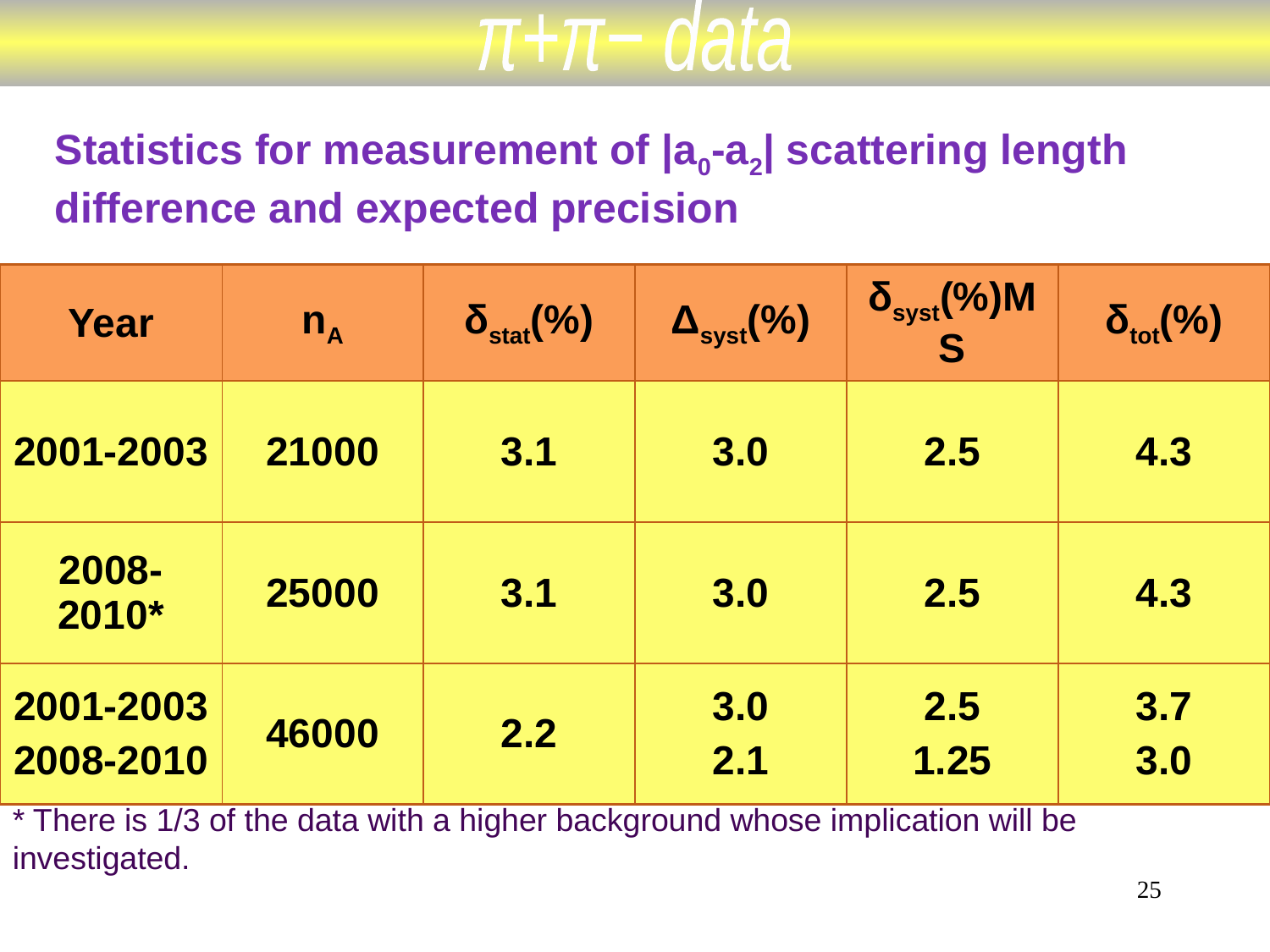

π+π− data
Statistics for measurement of |a0-a2| scattering length difference and expected precision
| Year | nA | δstat(%) | Δsyst(%) | δsyst(%)MS | δtot(%) |
| --- | --- | --- | --- | --- | --- |
| 2001-2003 | 21000 | 3.1 | 3.0 | 2.5 | 4.3 |
| 2008-2010\* | 25000 | 3.1 | 3.0 | 2.5 | 4.3 |
| 2001-2003 2008-2010 | 46000 | 2.2 | 3.0 2.1 | 2.5 1.25 | 3.7 3.0 |
* There is 1/3 of the data with a higher background whose implication will be investigated.
25